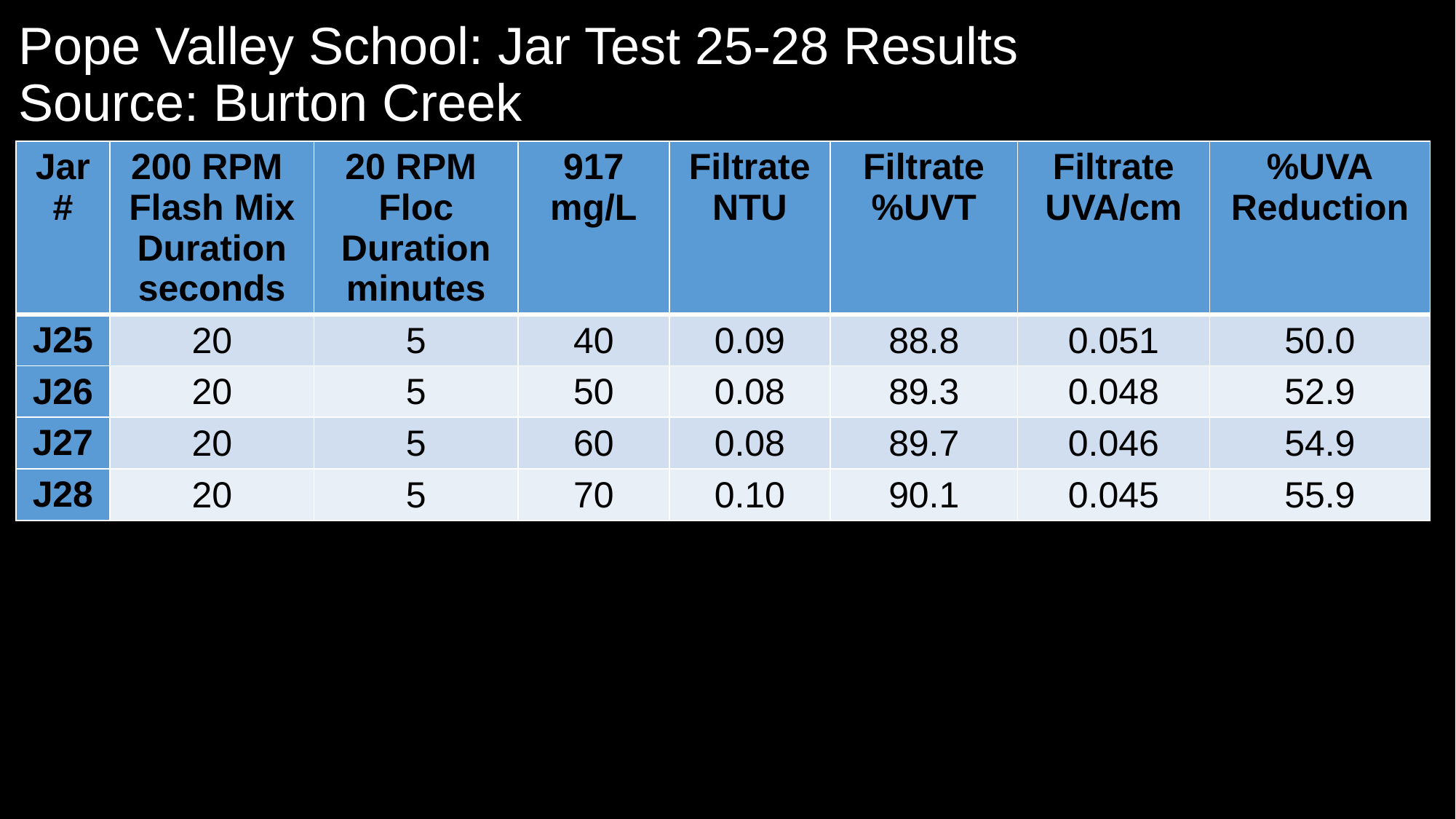

# Pope Valley School: Jar Test 25-28 Results Source: Burton Creek
| Jar # | 200 RPM Flash Mix Duration seconds | 20 RPM Floc Duration minutes | 917 mg/L | Filtrate NTU | Filtrate %UVT | Filtrate UVA/cm | %UVA Reduction |
| --- | --- | --- | --- | --- | --- | --- | --- |
| J25 | 20 | 5 | 40 | 0.09 | 88.8 | 0.051 | 50.0 |
| J26 | 20 | 5 | 50 | 0.08 | 89.3 | 0.048 | 52.9 |
| J27 | 20 | 5 | 60 | 0.08 | 89.7 | 0.046 | 54.9 |
| J28 | 20 | 5 | 70 | 0.10 | 90.1 | 0.045 | 55.9 |